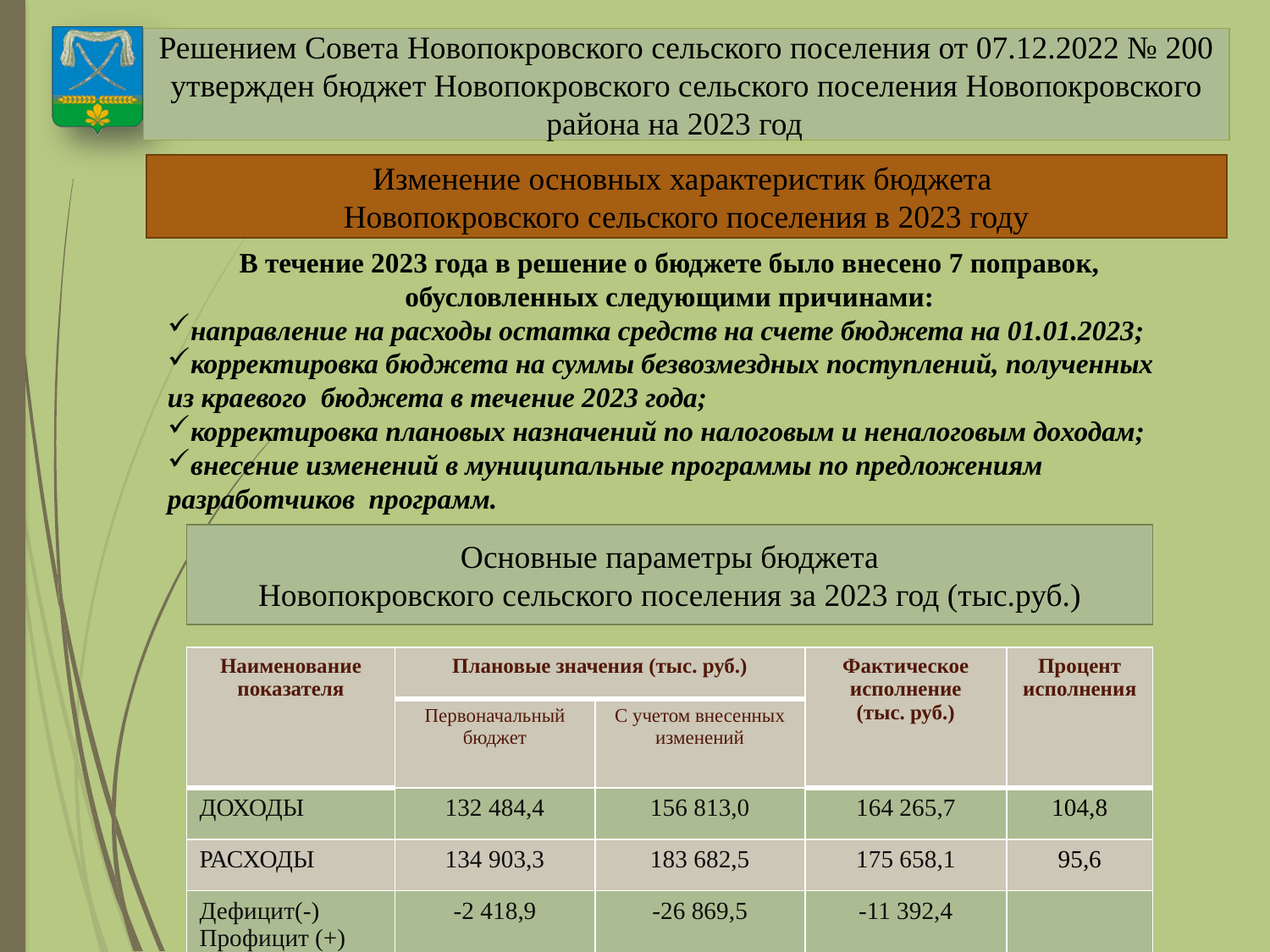

Решением Совета Новопокровского сельского поселения от 07.12.2022 № 200 утвержден бюджет Новопокровского сельского поселения Новопокровского района на 2023 год
Изменение основных характеристик бюджета
Новопокровского сельского поселения в 2023 году
В течение 2023 года в решение о бюджете было внесено 7 поправок, обусловленных следующими причинами:
направление на расходы остатка средств на счете бюджета на 01.01.2023;
корректировка бюджета на суммы безвозмездных поступлений, полученных из краевого  бюджета в течение 2023 года;
корректировка плановых назначений по налоговым и неналоговым доходам;
внесение изменений в муниципальные программы по предложениям разработчиков  программ.

Основные параметры бюджета
Новопокровского сельского поселения за 2023 год (тыс.руб.)
| Наименование показателя | Плановые значения (тыс. руб.) |  | Фактическое исполнение (тыс. руб.) | Процент исполнения |
| --- | --- | --- | --- | --- |
|  | Первоначальный бюджет | С учетом внесенных изменений |  |  |
| ДОХОДЫ | 132 484,4 | 156 813,0 | 164 265,7 | 104,8 |
| РАСХОДЫ | 134 903,3 | 183 682,5 | 175 658,1 | 95,6 |
| Дефицит(-) Профицит (+) | -2 418,9 | -26 869,5 | -11 392,4 |  |